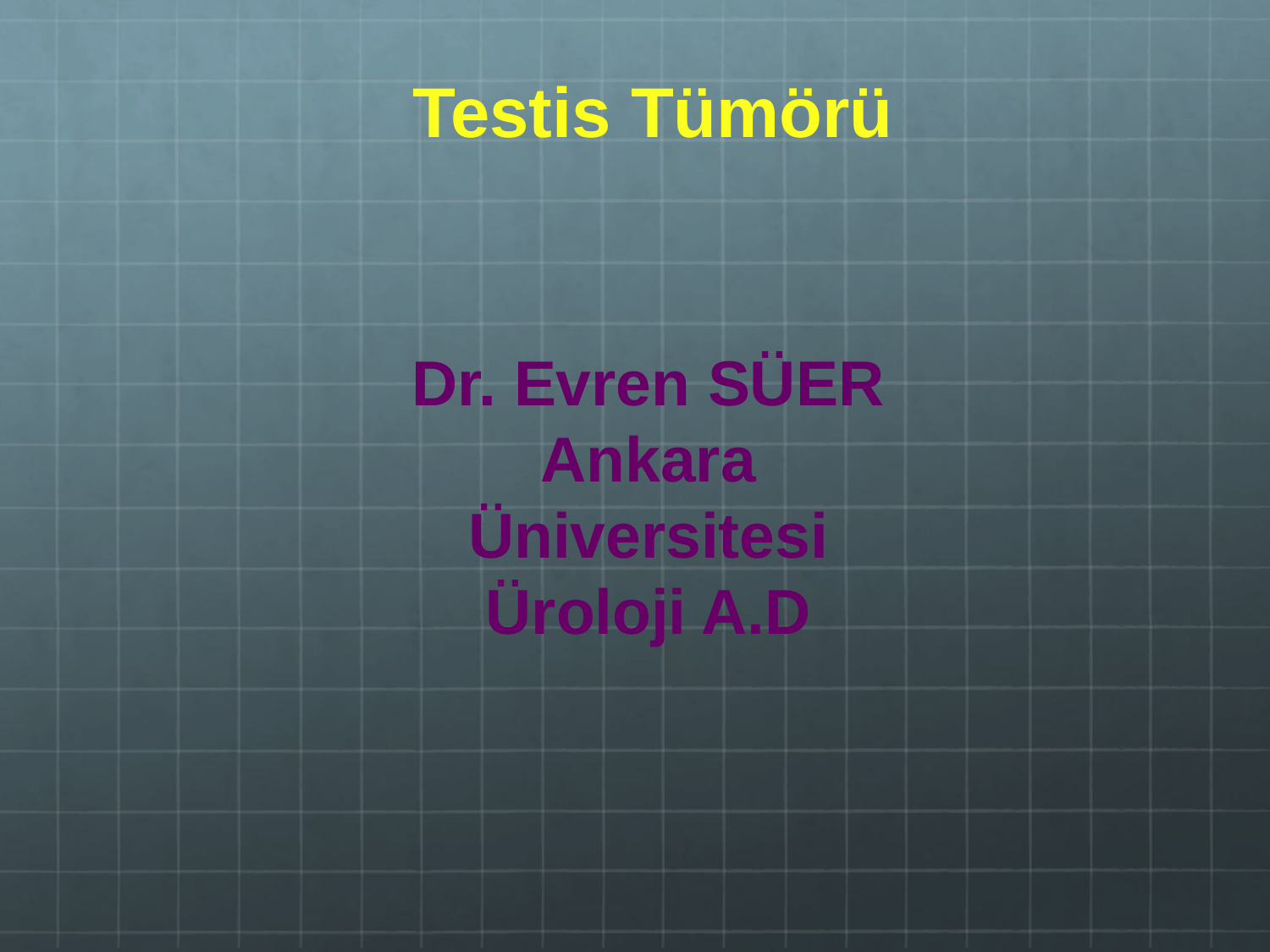

Testis Tümörü
Dr. Evren SÜER
Ankara Üniversitesi
Üroloji A.D